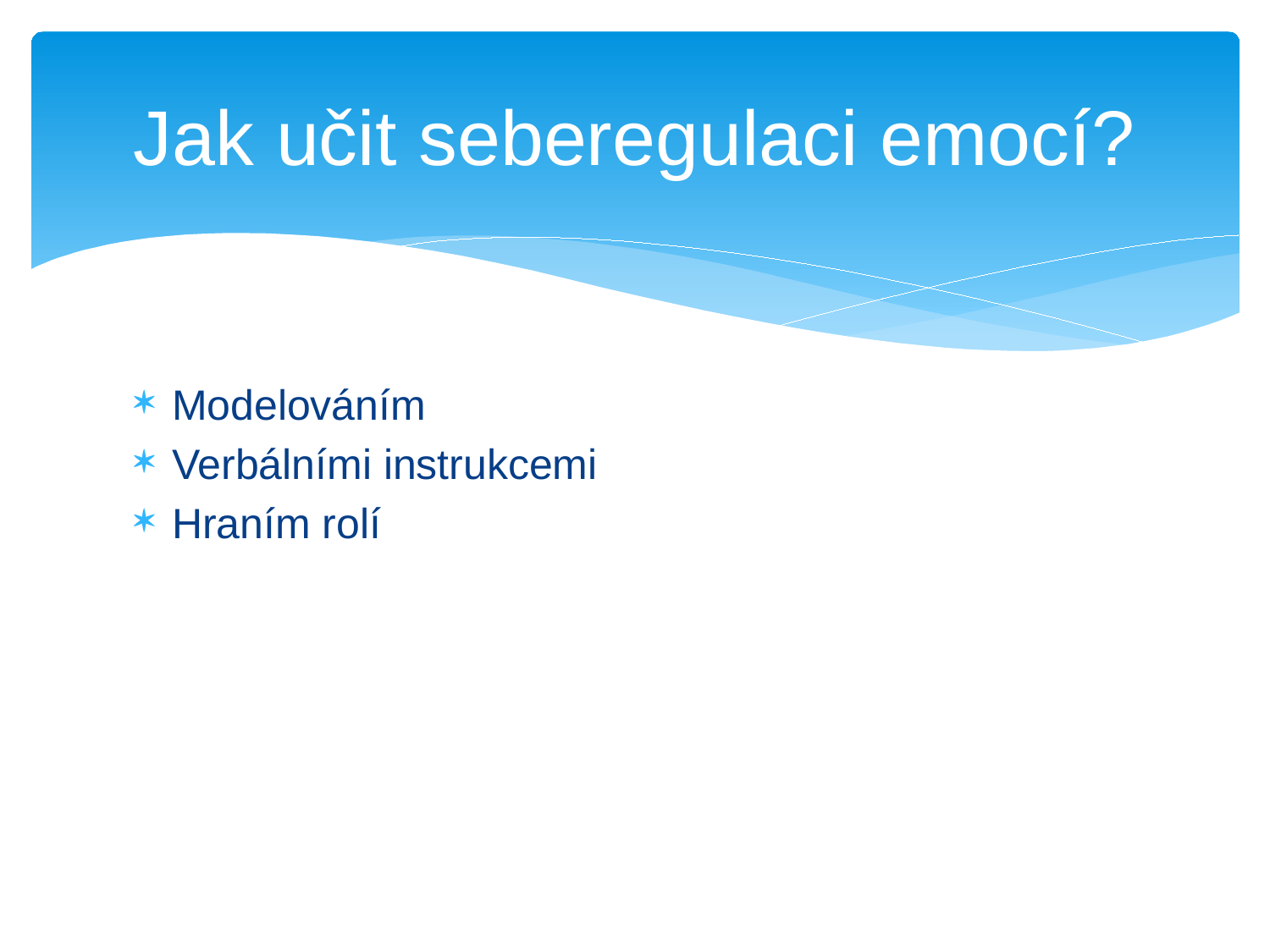

# Jak učit seberegulaci emocí?
Modelováním
Verbálními instrukcemi
Hraním rolí